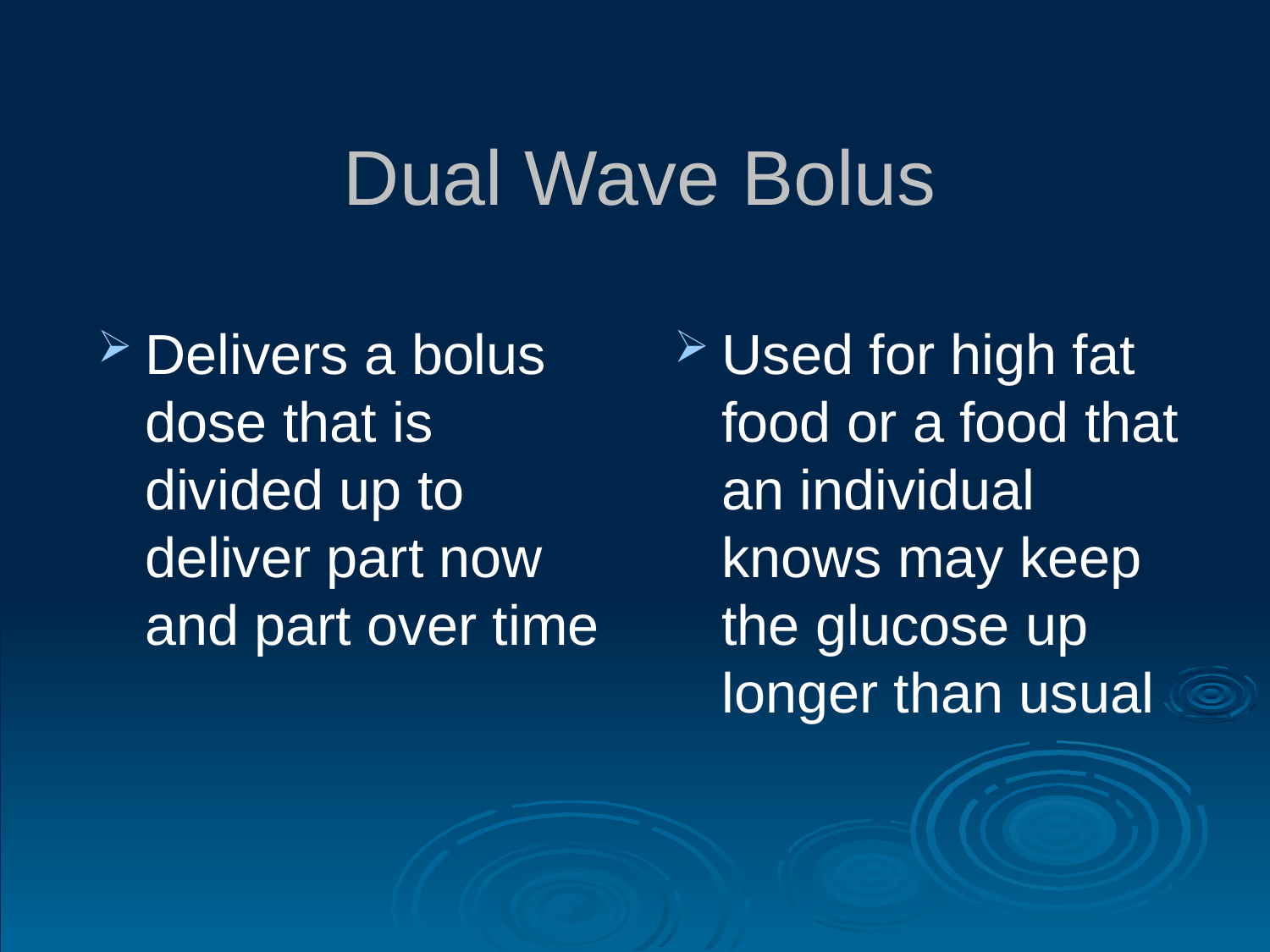

# Dual Wave Bolus

Delivers a bolus dose that is divided up to deliver part now and part over time

Used for high fat food or a food that an individual knows may keep the glucose up longer than usual